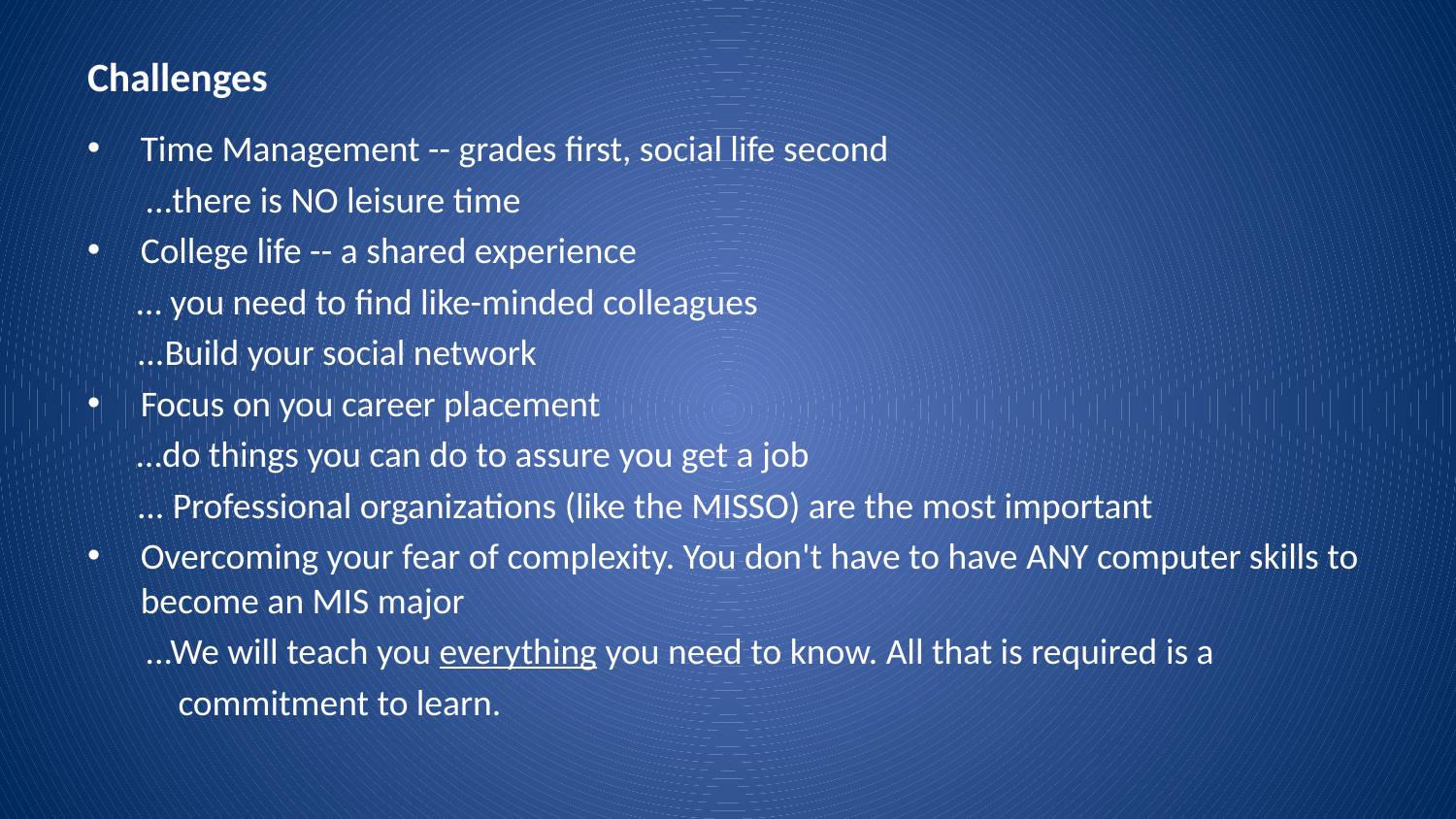

# Challenges
Time Management -- grades first, social life second
       ...there is NO leisure time
College life -- a shared experience
      … you need to find like-minded colleagues
      ...Build your social network
Focus on you career placement
      …do things you can do to assure you get a job
      ... Professional organizations (like the MISSO) are the most important
Overcoming your fear of complexity. You don't have to have ANY computer skills to become an MIS major
       ...We will teach you everything you need to know. All that is required is a
           commitment to learn.